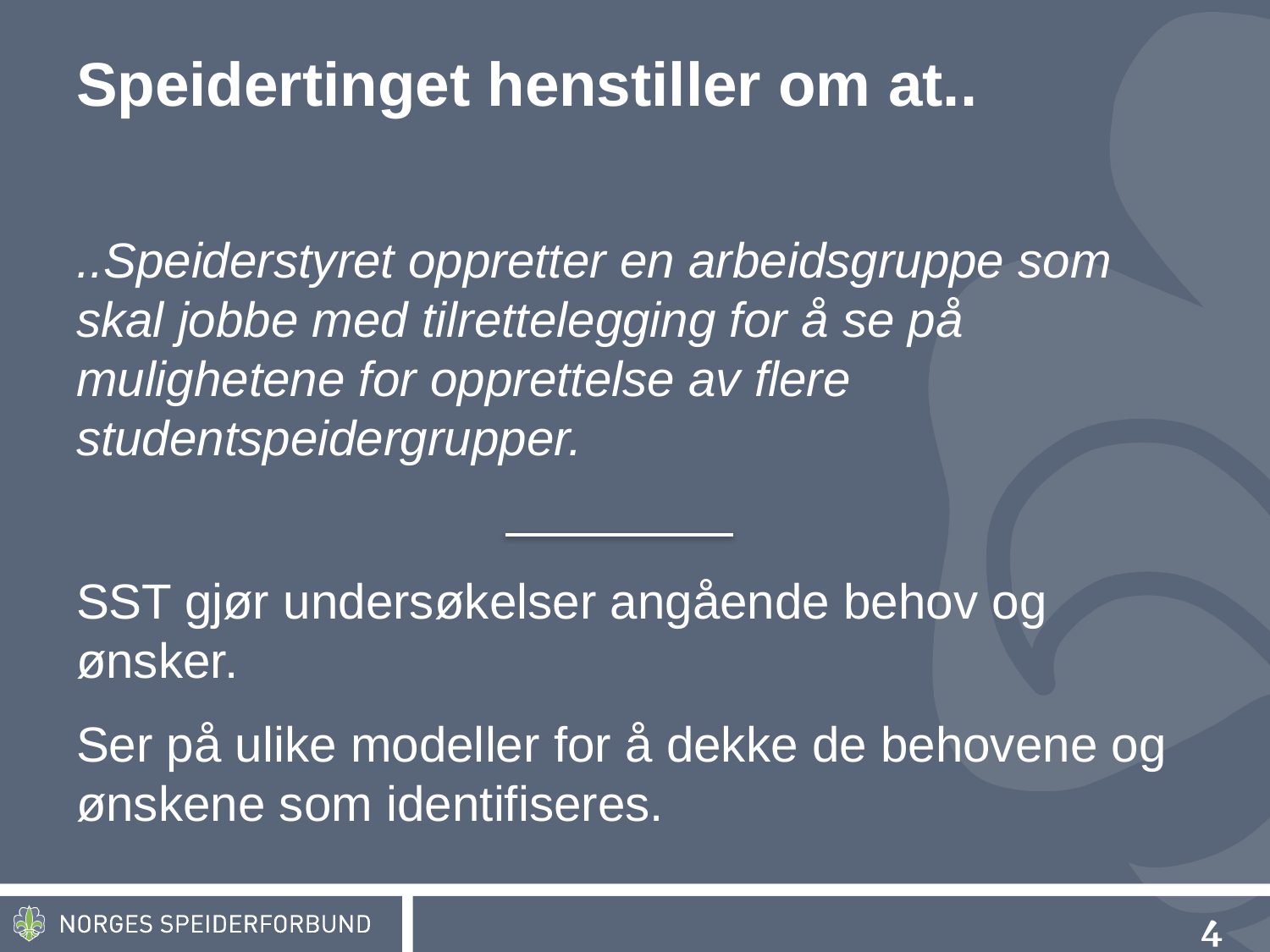

# Speidertinget henstiller om at..
..Speiderstyret oppretter en arbeidsgruppe som skal jobbe med tilrettelegging for å se på mulighetene for opprettelse av flere studentspeidergrupper.
SST gjør undersøkelser angående behov og ønsker.
Ser på ulike modeller for å dekke de behovene og ønskene som identifiseres.